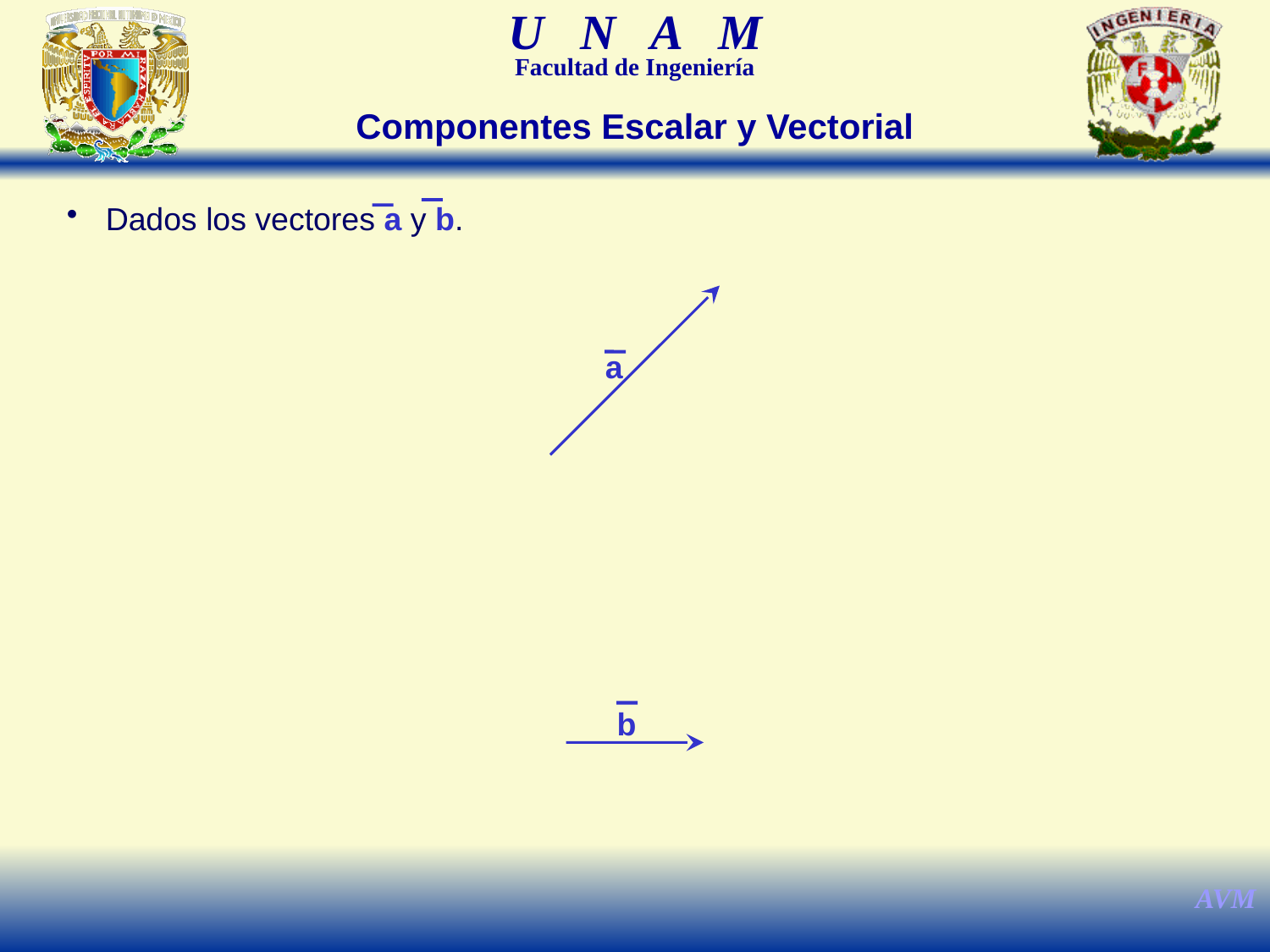

Componentes Escalar y Vectorial
 Dados los vectores a y b.

a

b